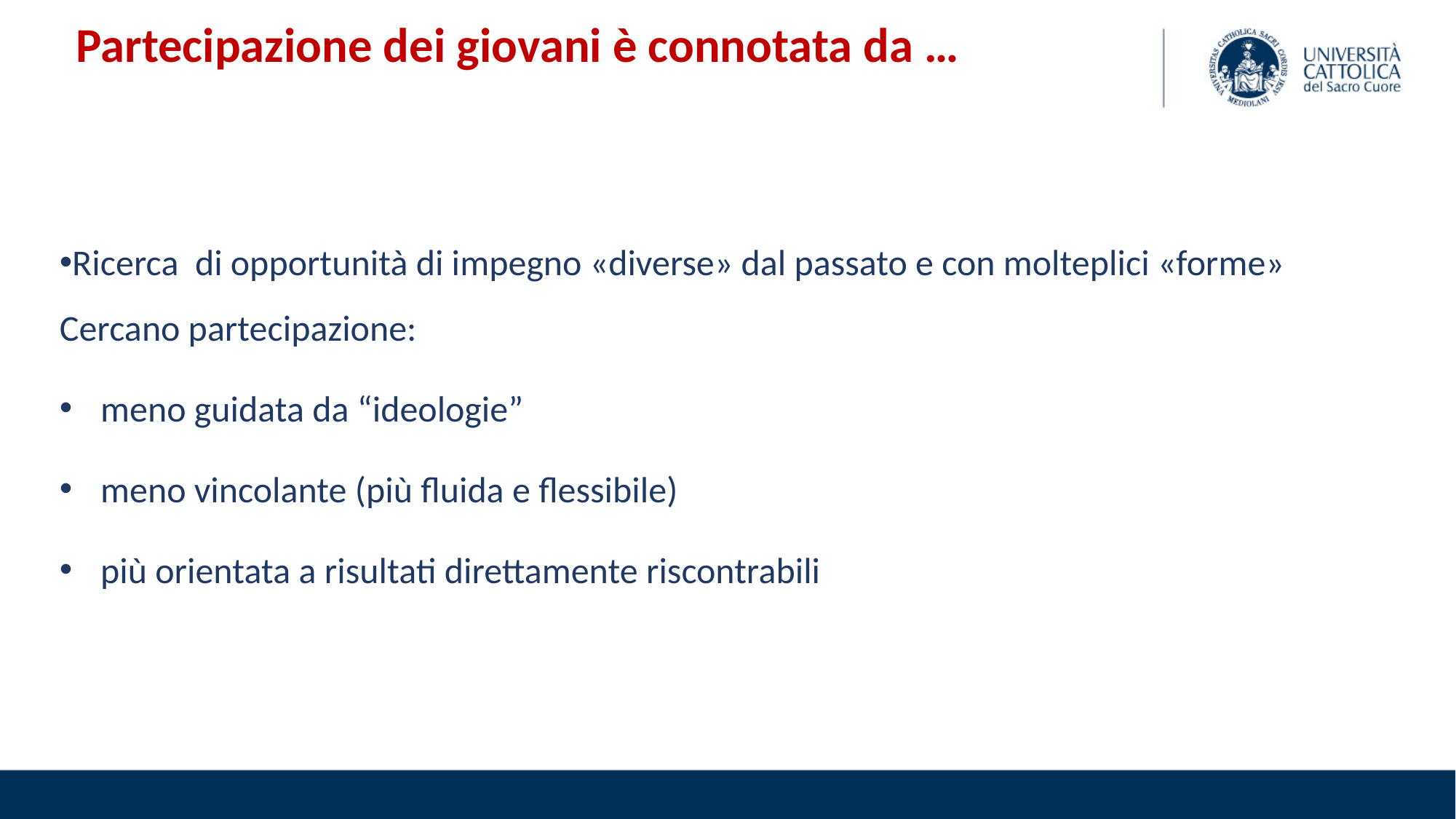

# Partecipazione dei giovani è connotata da …
Ricerca  di opportunità di impegno «diverse» dal passato e con molteplici «forme»
Cercano partecipazione:
meno guidata da “ideologie”
meno vincolante (più fluida e flessibile)
più orientata a risultati direttamente riscontrabili